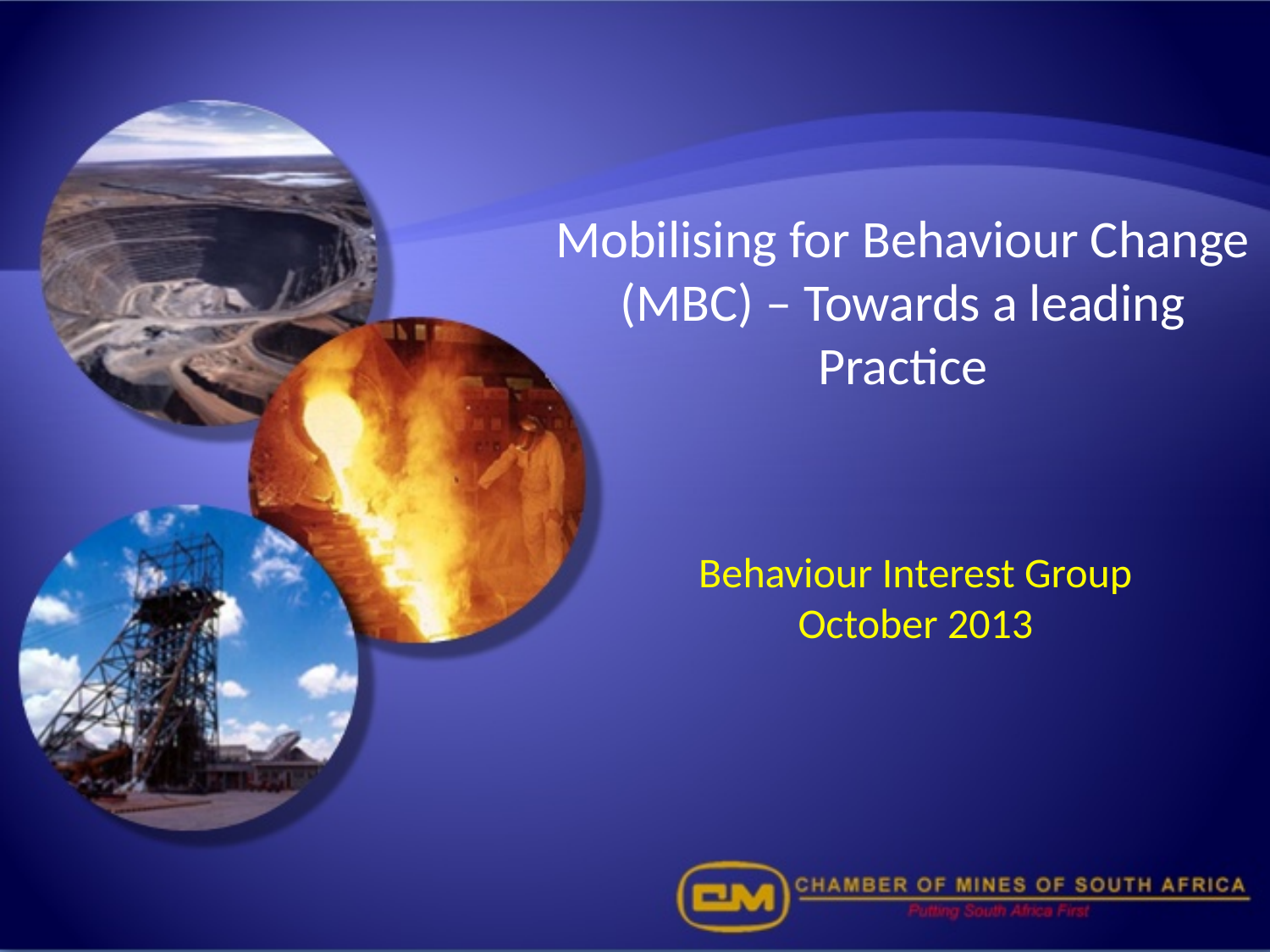

# Mobilising for Behaviour Change (MBC) – Towards a leading Practice
Behaviour Interest Group
October 2013